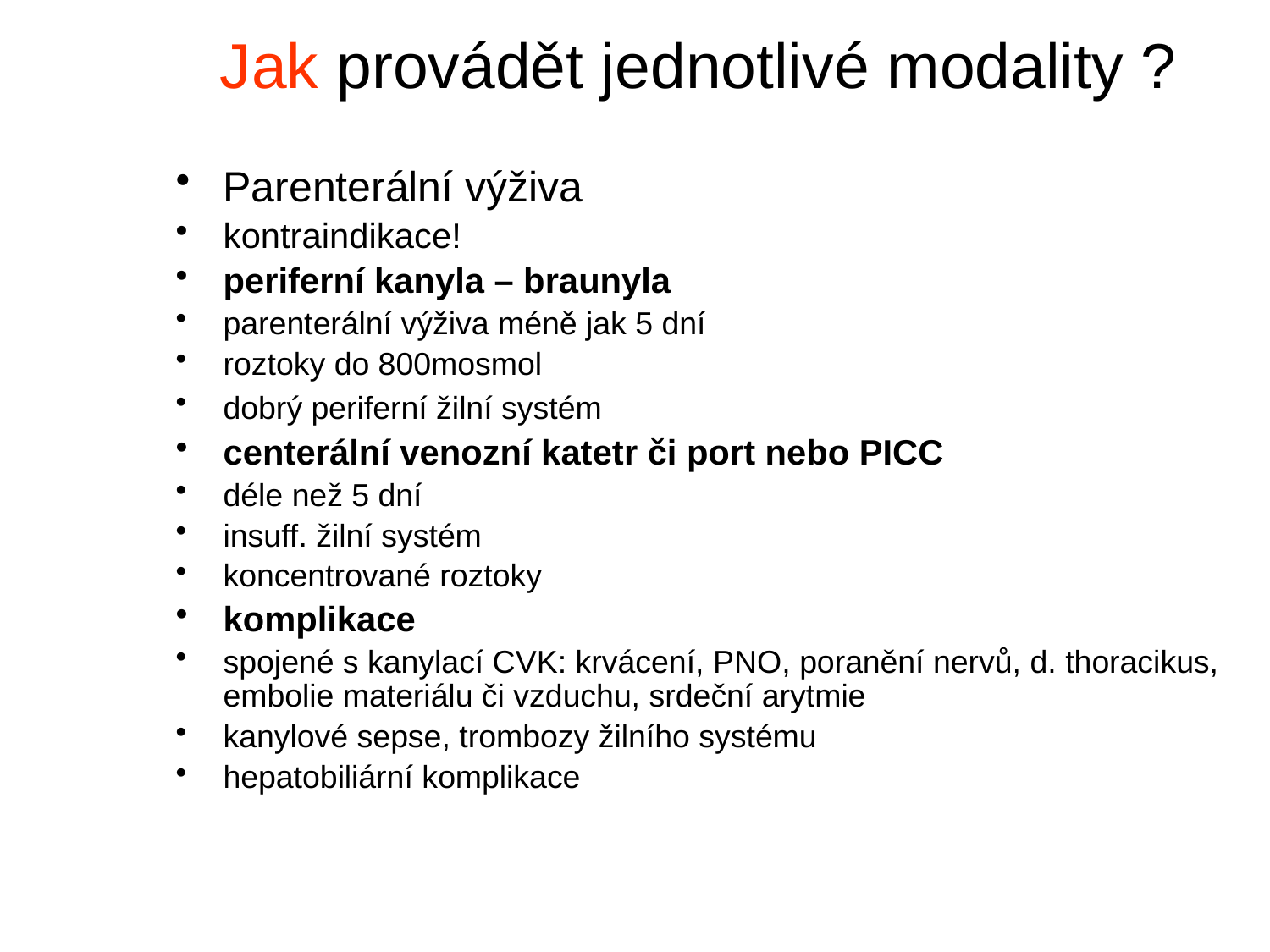

# Jak provádět jednotlivé modality ?
Parenterální výživa
kontraindikace!
periferní kanyla – braunyla
parenterální výživa méně jak 5 dní
roztoky do 800mosmol
dobrý periferní žilní systém
centerální venozní katetr či port nebo PICC
déle než 5 dní
insuff. žilní systém
koncentrované roztoky
komplikace
spojené s kanylací CVK: krvácení, PNO, poranění nervů, d. thoracikus, embolie materiálu či vzduchu, srdeční arytmie
kanylové sepse, trombozy žilního systému
hepatobiliární komplikace